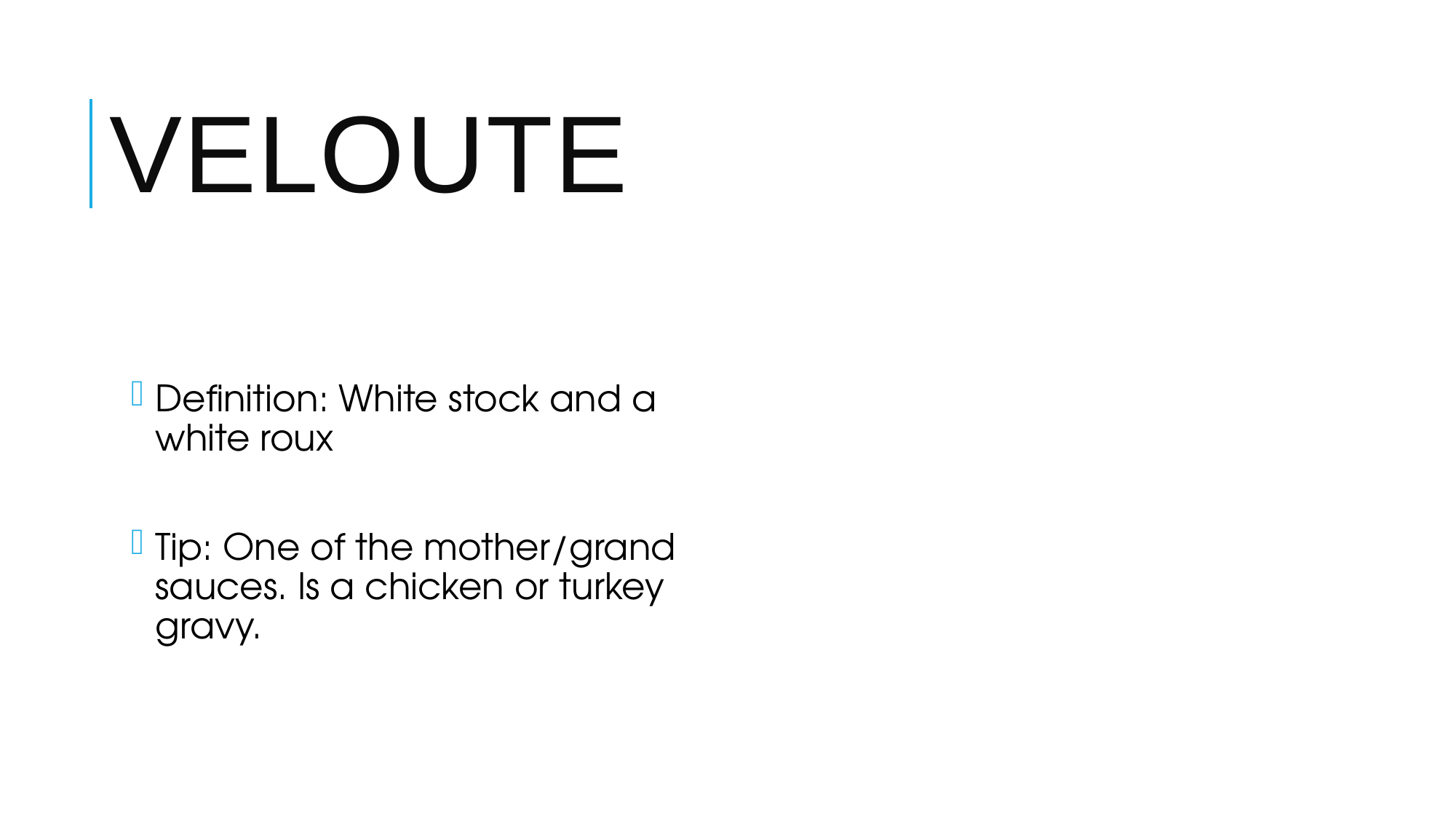

# Veloute
Definition: White stock and a white roux

Tip: One of the mother/grand sauces. Is a chicken or turkey gravy.